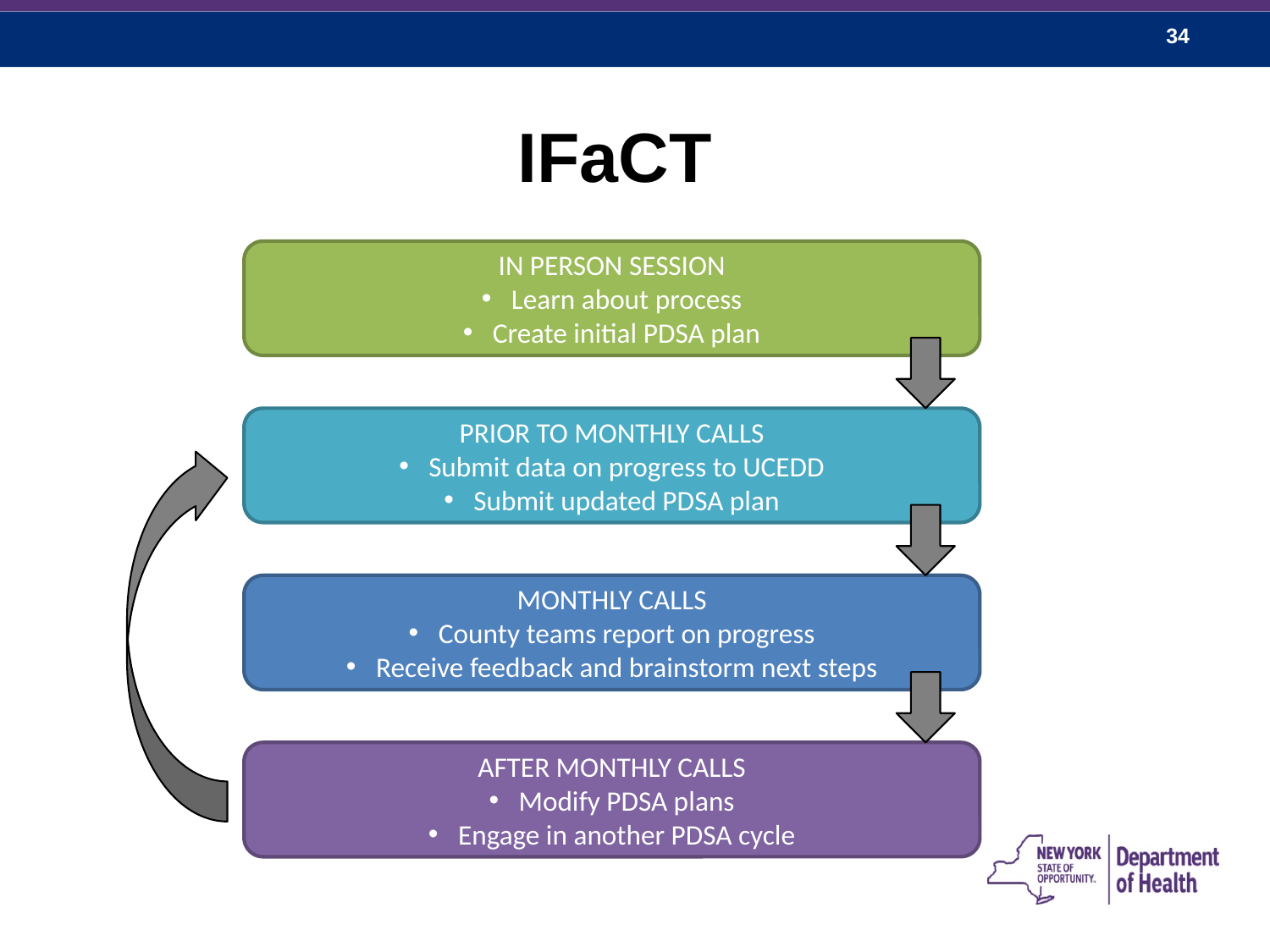

# IFaCT
IN PERSON SESSION
Learn about process
Create initial PDSA plan

PRIOR TO MONTHLY CALLS
Submit data on progress to UCEDD
Submit updated PDSA plan

MONTHLY CALLS
County teams report on progress
Receive feedback and brainstorm next steps

AFTER MONTHLY CALLS
Modify PDSA plans
Engage in another PDSA cycle